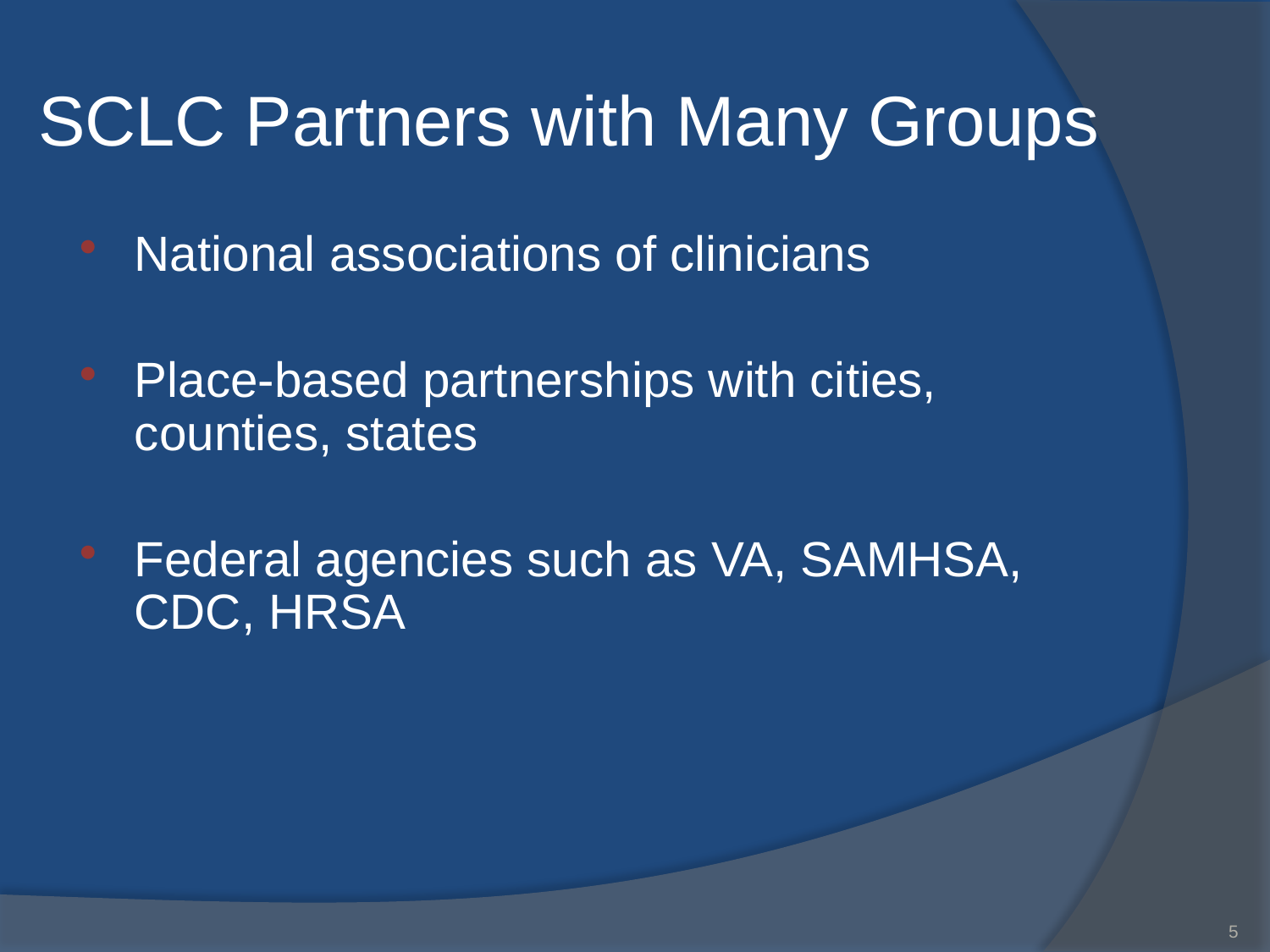

# SCLC Partners with Many Groups
National associations of clinicians

Place-based partnerships with cities, counties, states

Federal agencies such as VA, SAMHSA, CDC, HRSA
5